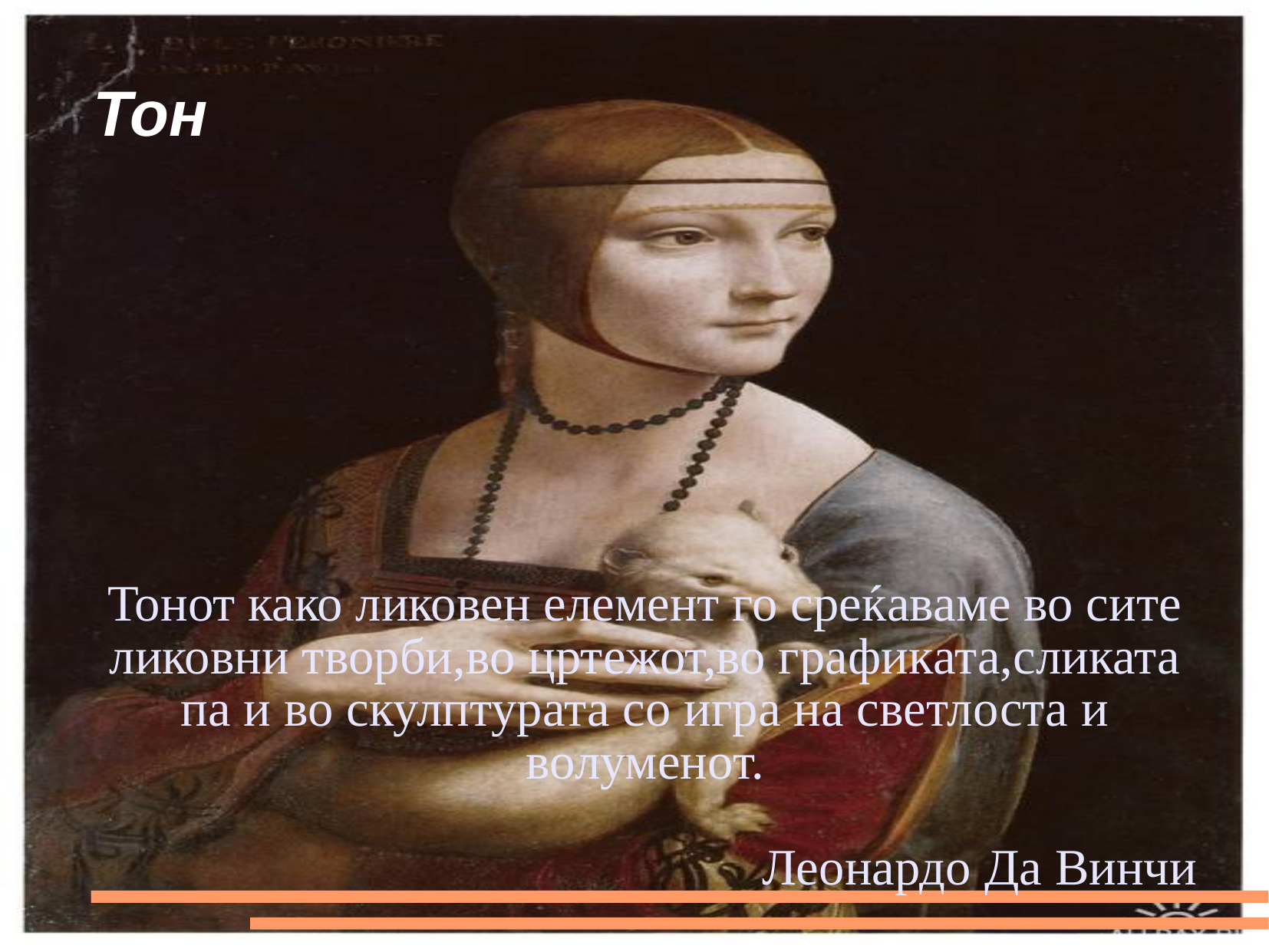

# Тон
Тонот како ликовен елемент го среќаваме во сите ликовни творби,во цртежот,во графиката,сликата па и во скулптурата со игра на светлоста и волуменот.

Леонардо Да Винчи